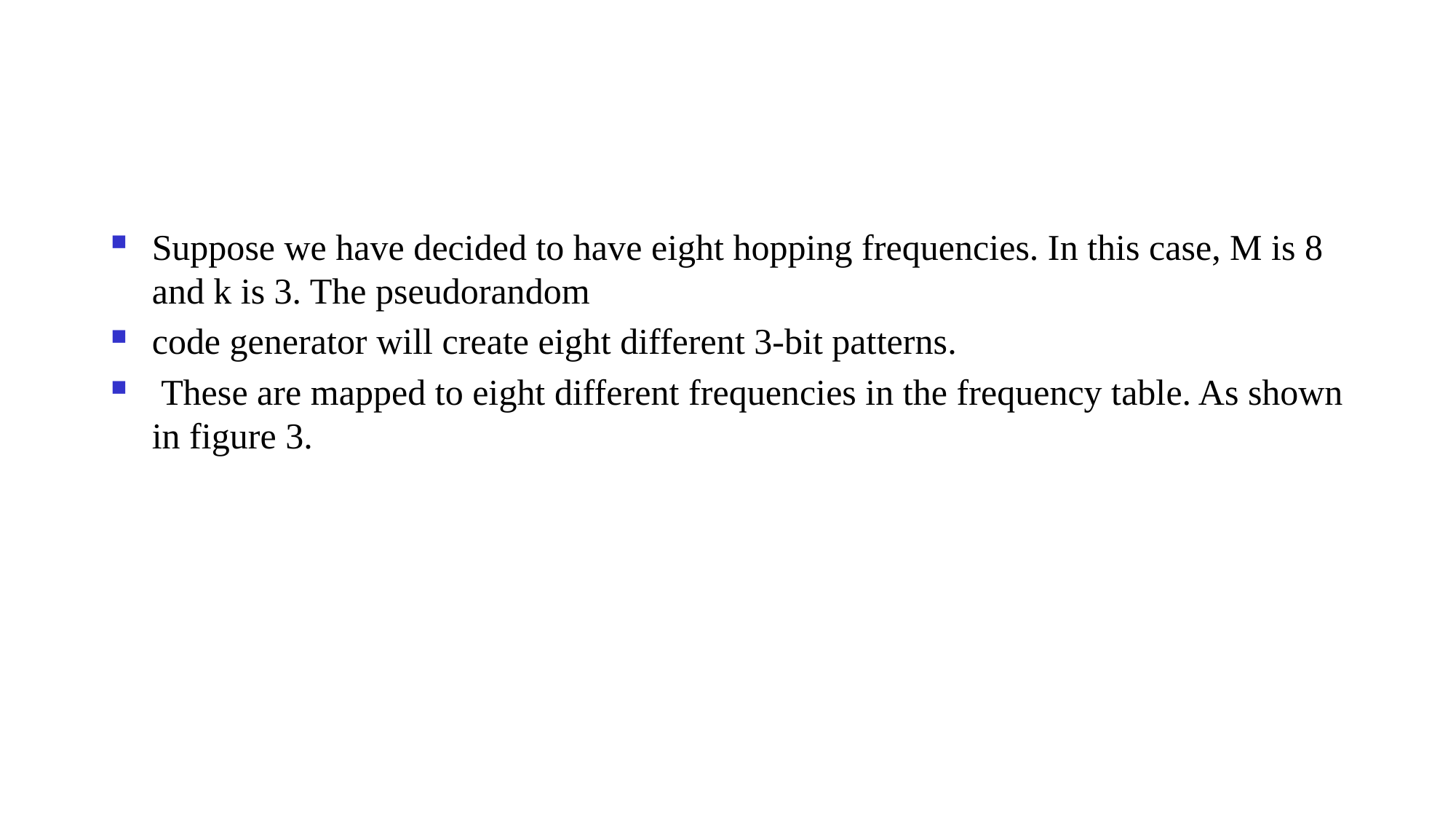

#
Suppose we have decided to have eight hopping frequencies. In this case, M is 8 and k is 3. The pseudorandom
code generator will create eight different 3-bit patterns.
 These are mapped to eight different frequencies in the frequency table. As shown in figure 3.